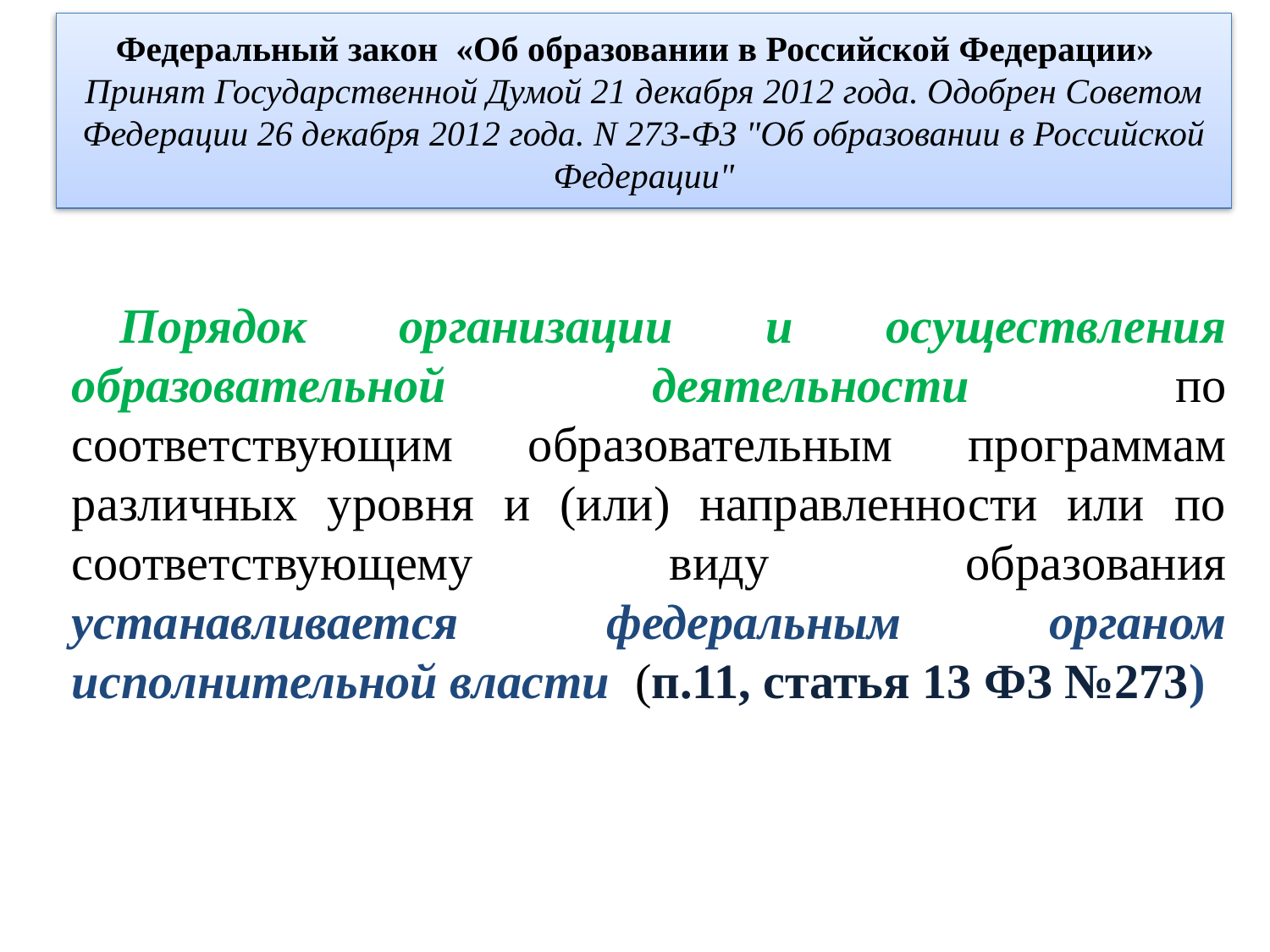

Федеральный закон  «Об образовании в Российской Федерации»
Принят Государственной Думой 21 декабря 2012 года. Одобрен Советом Федерации 26 декабря 2012 года. N 273-ФЗ "Об образовании в Российской Федерации"
Порядок организации и осуществления образовательной деятельности по соответствующим образовательным программам различных уровня и (или) направленности или по соответствующему виду образования устанавливается федеральным органом исполнительной власти  (п.11, статья 13 ФЗ №273)